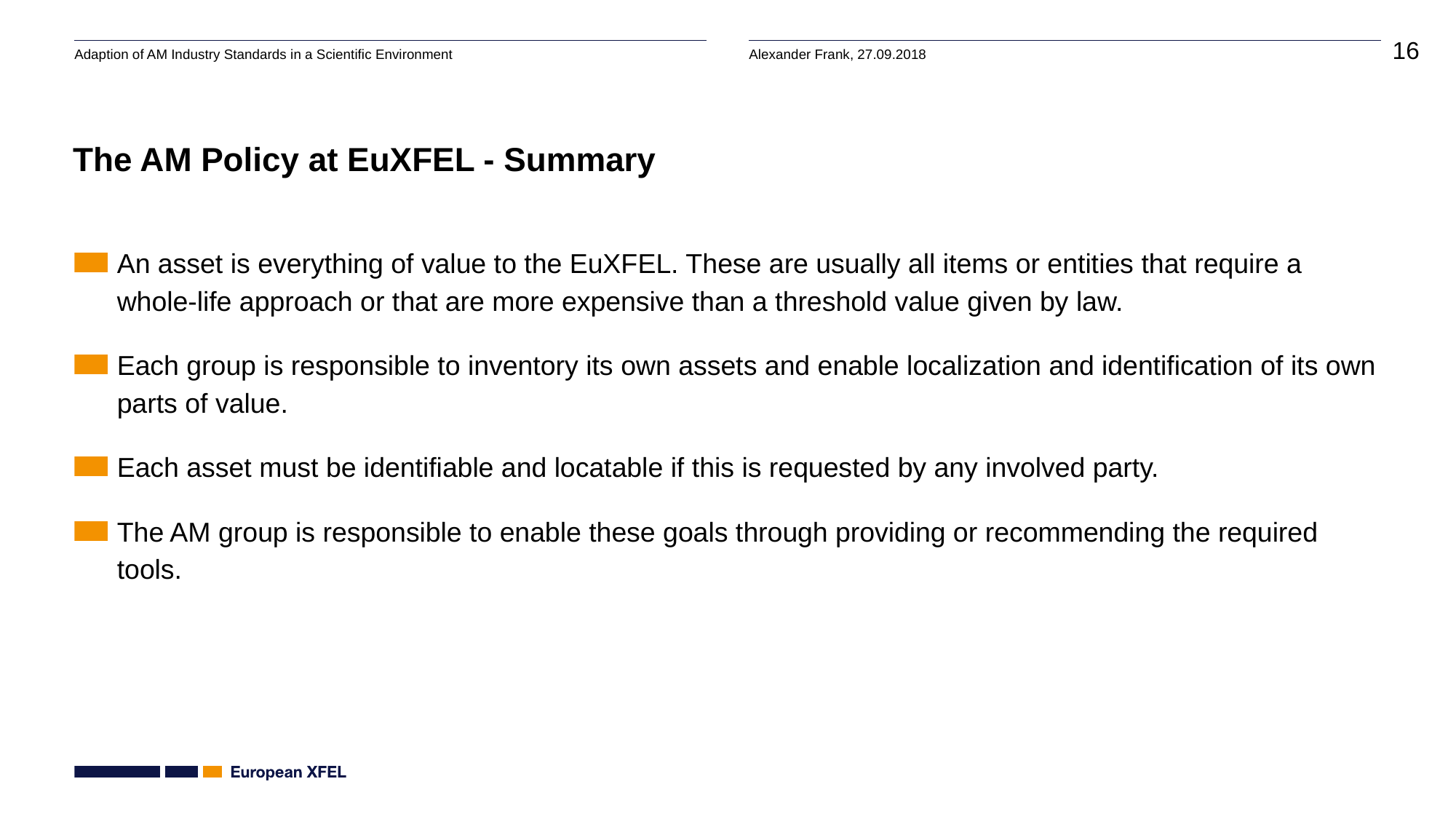

# The AM Policy at EuXFEL - Summary
An asset is everything of value to the EuXFEL. These are usually all items or entities that require a whole-life approach or that are more expensive than a threshold value given by law.
Each group is responsible to inventory its own assets and enable localization and identification of its own parts of value.
Each asset must be identifiable and locatable if this is requested by any involved party.
The AM group is responsible to enable these goals through providing or recommending the required tools.